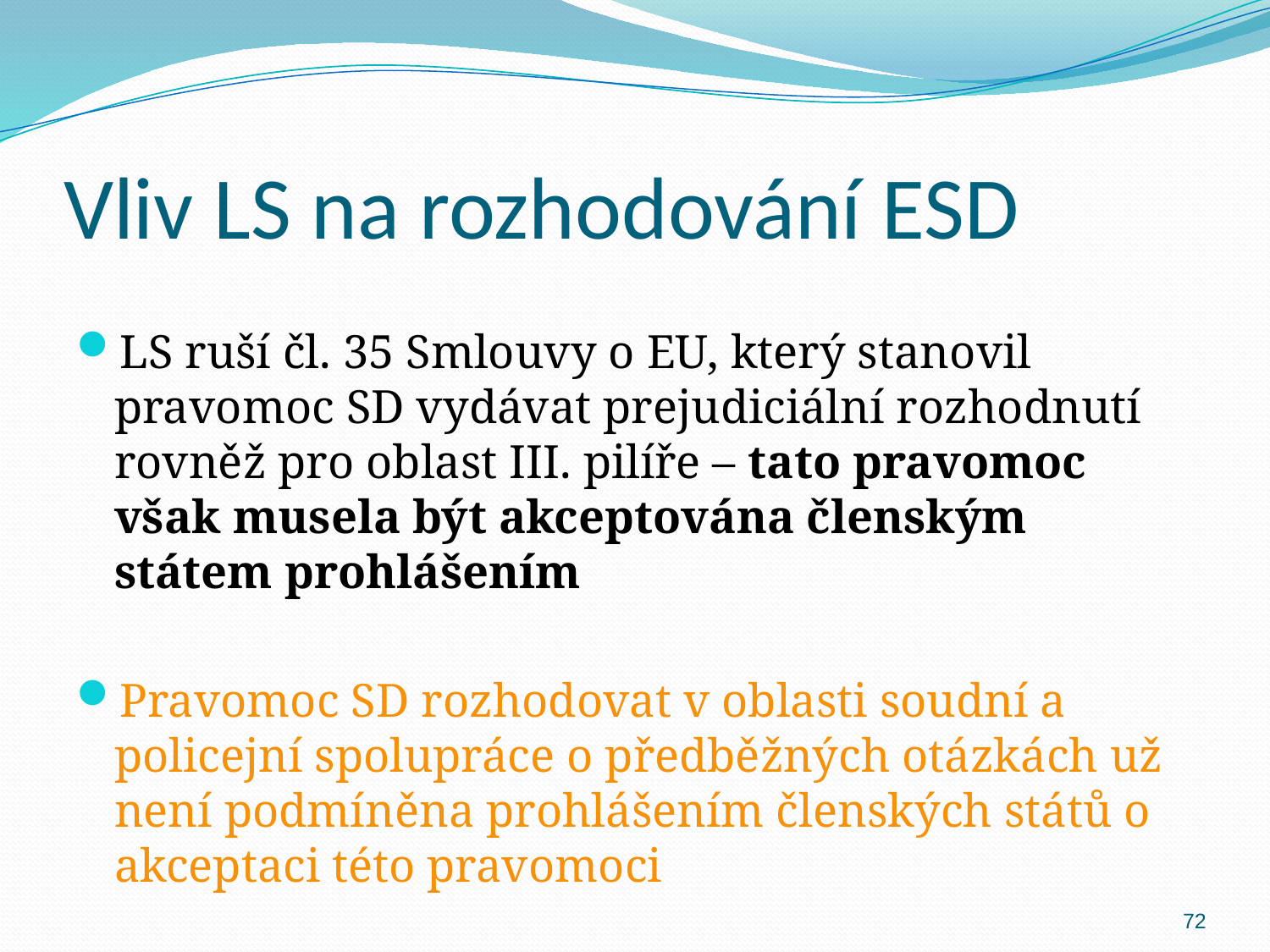

# Vliv LS na rozhodování ESD
LS ruší čl. 35 Smlouvy o EU, který stanovil pravomoc SD vydávat prejudiciální rozhodnutí rovněž pro oblast III. pilíře – tato pravomoc však musela být akceptována členským státem prohlášením

Pravomoc SD rozhodovat v oblasti soudní a policejní spolupráce o předběžných otázkách už není podmíněna prohlášením členských států o akceptaci této pravomoci

72